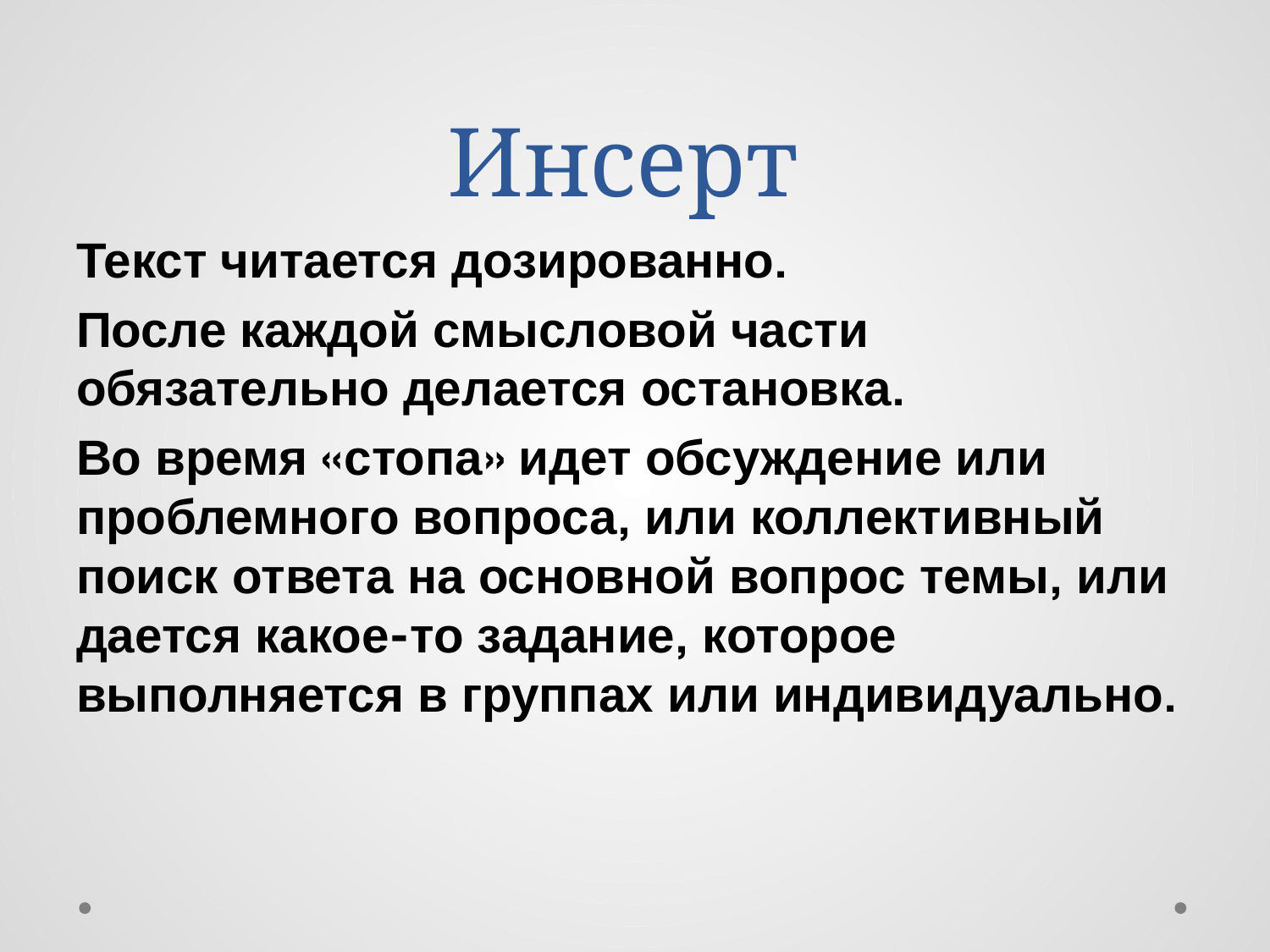

# Инсерт
Текст читается дозированно.
После каждой смысловой части обязательно делается остановка.
Во время «стопа» идет обсуждение или проблемного вопроса, или коллективный поиск ответа на основной вопрос темы, или дается какое-то задание, которое выполняется в группах или индивидуально.